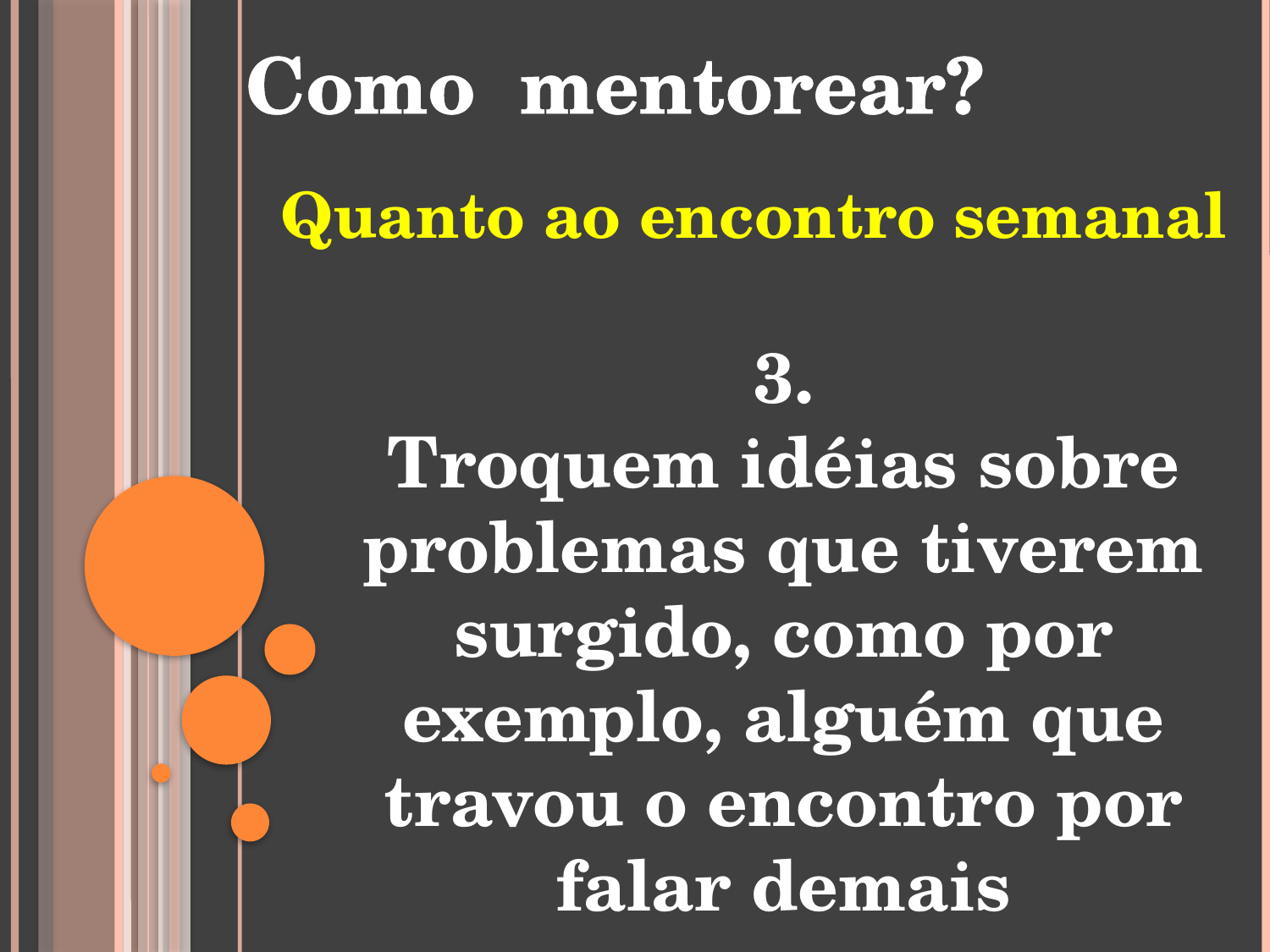

Como  mentorear?
Quanto ao encontro semanal
3.
Troquem idéias sobre problemas que tiverem surgido, como por exemplo, alguém que travou o encontro por falar demais